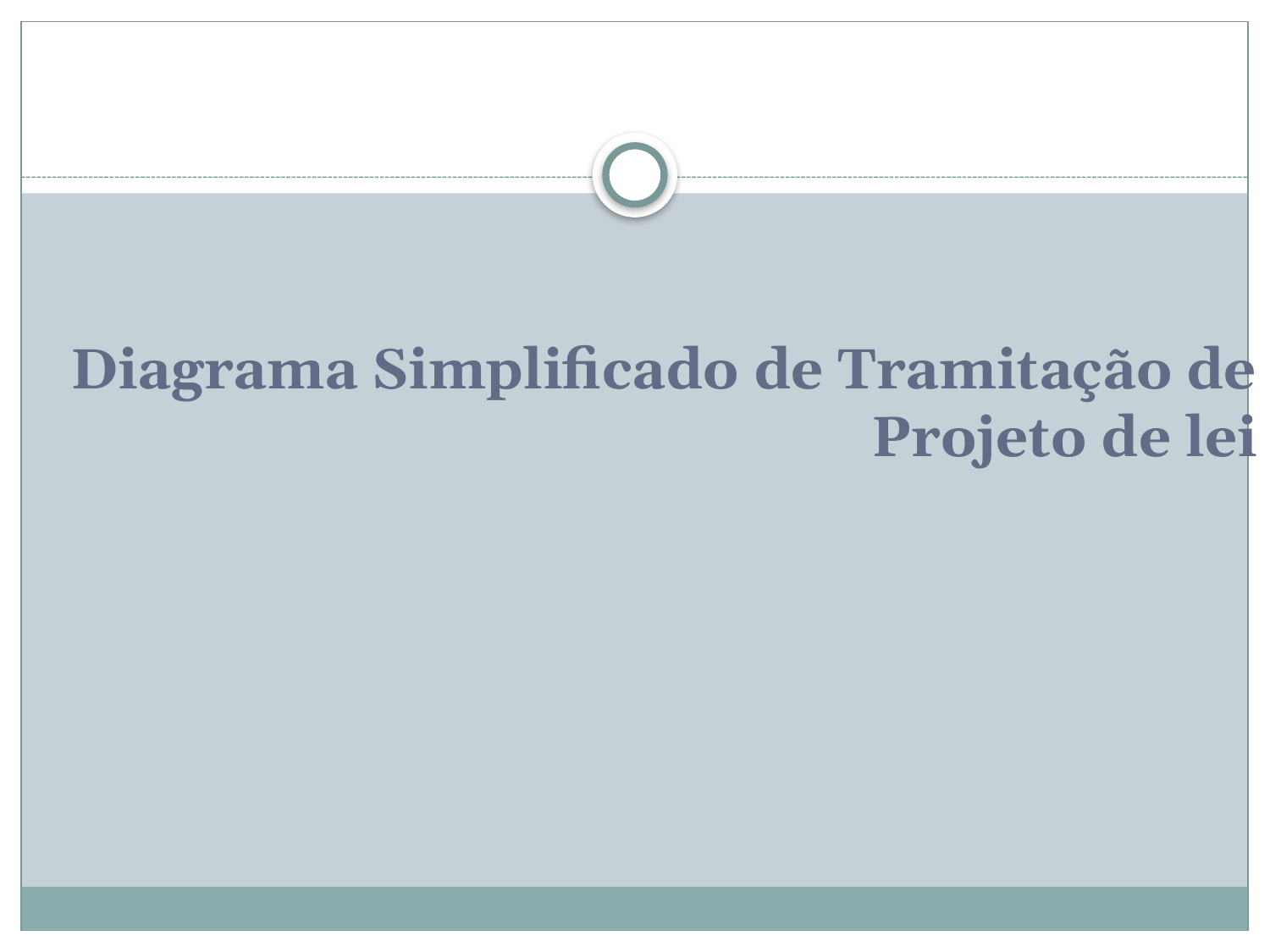

Diagrama Simplificado de Tramitação de Projeto de lei